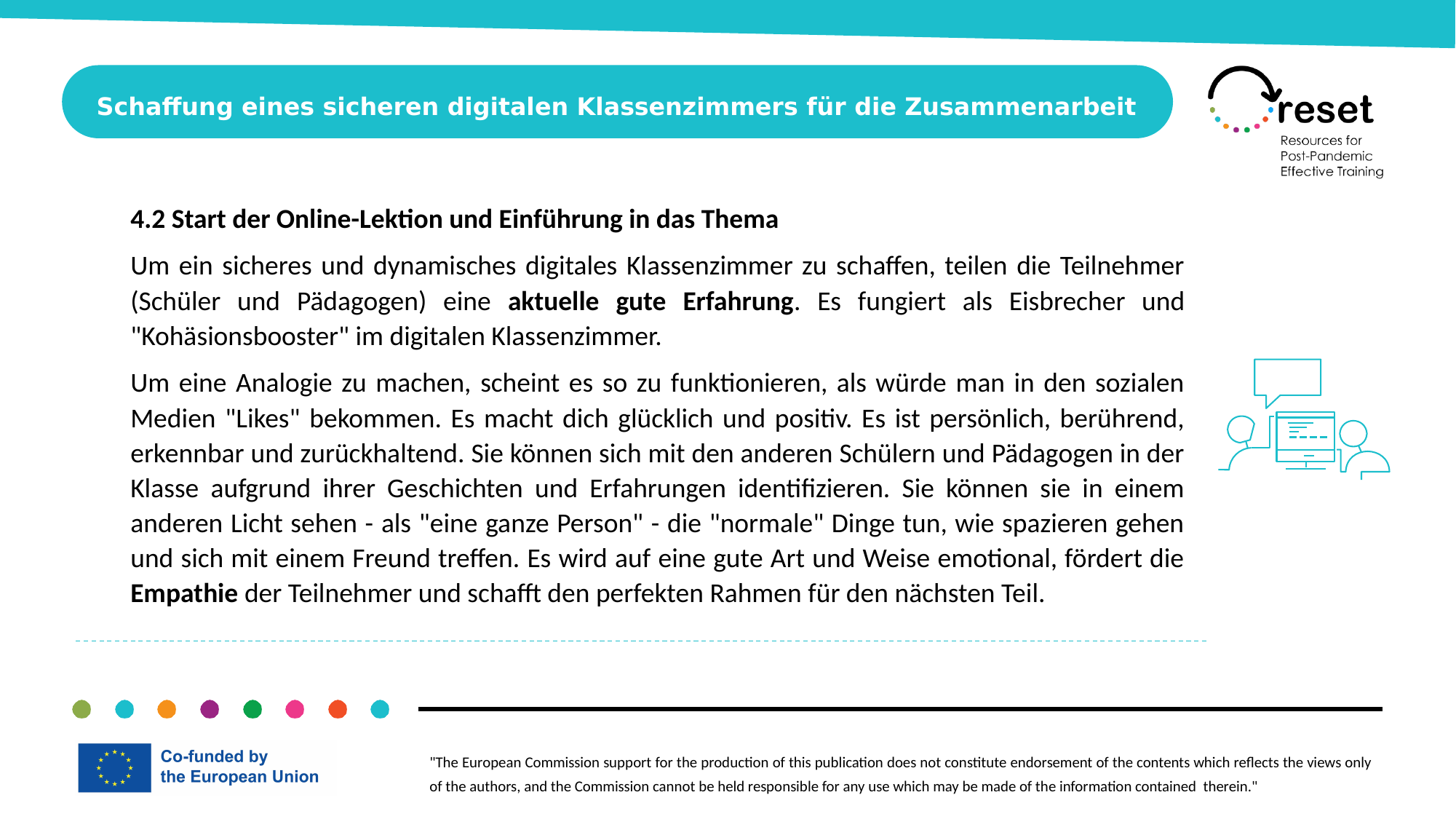

Schaffung eines sicheren digitalen Klassenzimmers für die Zusammenarbeit

4.2 Start der Online-Lektion und Einführung in das Thema
Um ein sicheres und dynamisches digitales Klassenzimmer zu schaffen, teilen die Teilnehmer (Schüler und Pädagogen) eine aktuelle gute Erfahrung. Es fungiert als Eisbrecher und "Kohäsionsbooster" im digitalen Klassenzimmer.
Um eine Analogie zu machen, scheint es so zu funktionieren, als würde man in den sozialen Medien "Likes" bekommen. Es macht dich glücklich und positiv. Es ist persönlich, berührend, erkennbar und zurückhaltend. Sie können sich mit den anderen Schülern und Pädagogen in der Klasse aufgrund ihrer Geschichten und Erfahrungen identifizieren. Sie können sie in einem anderen Licht sehen - als "eine ganze Person" - die "normale" Dinge tun, wie spazieren gehen und sich mit einem Freund treffen. Es wird auf eine gute Art und Weise emotional, fördert die Empathie der Teilnehmer und schafft den perfekten Rahmen für den nächsten Teil.